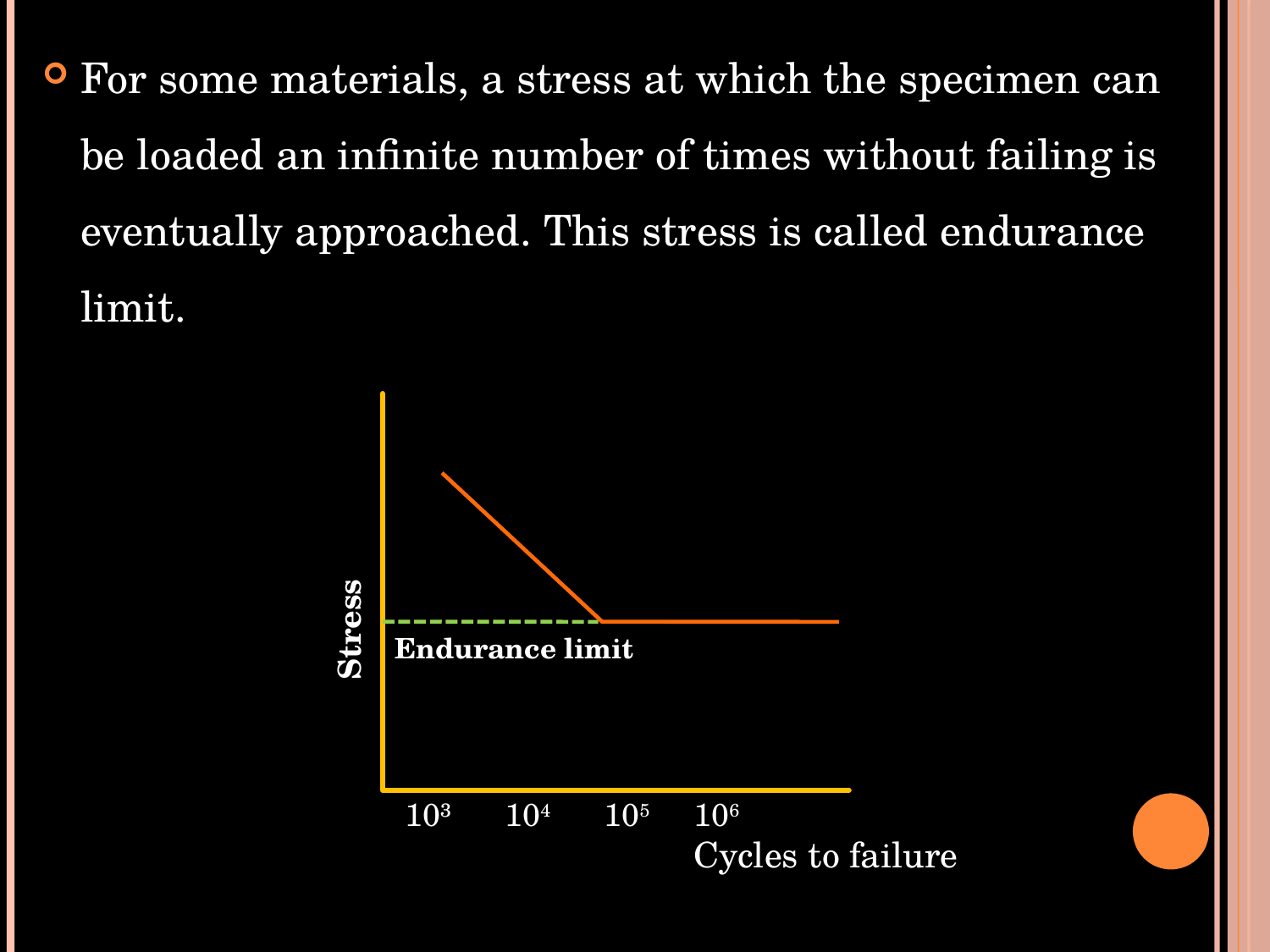

For some materials, a stress at which the specimen can be loaded an infinite number of times without failing is eventually approached. This stress is called endurance limit.

106
Cycles to failure
10³
104
105
Stress
Endurance limit